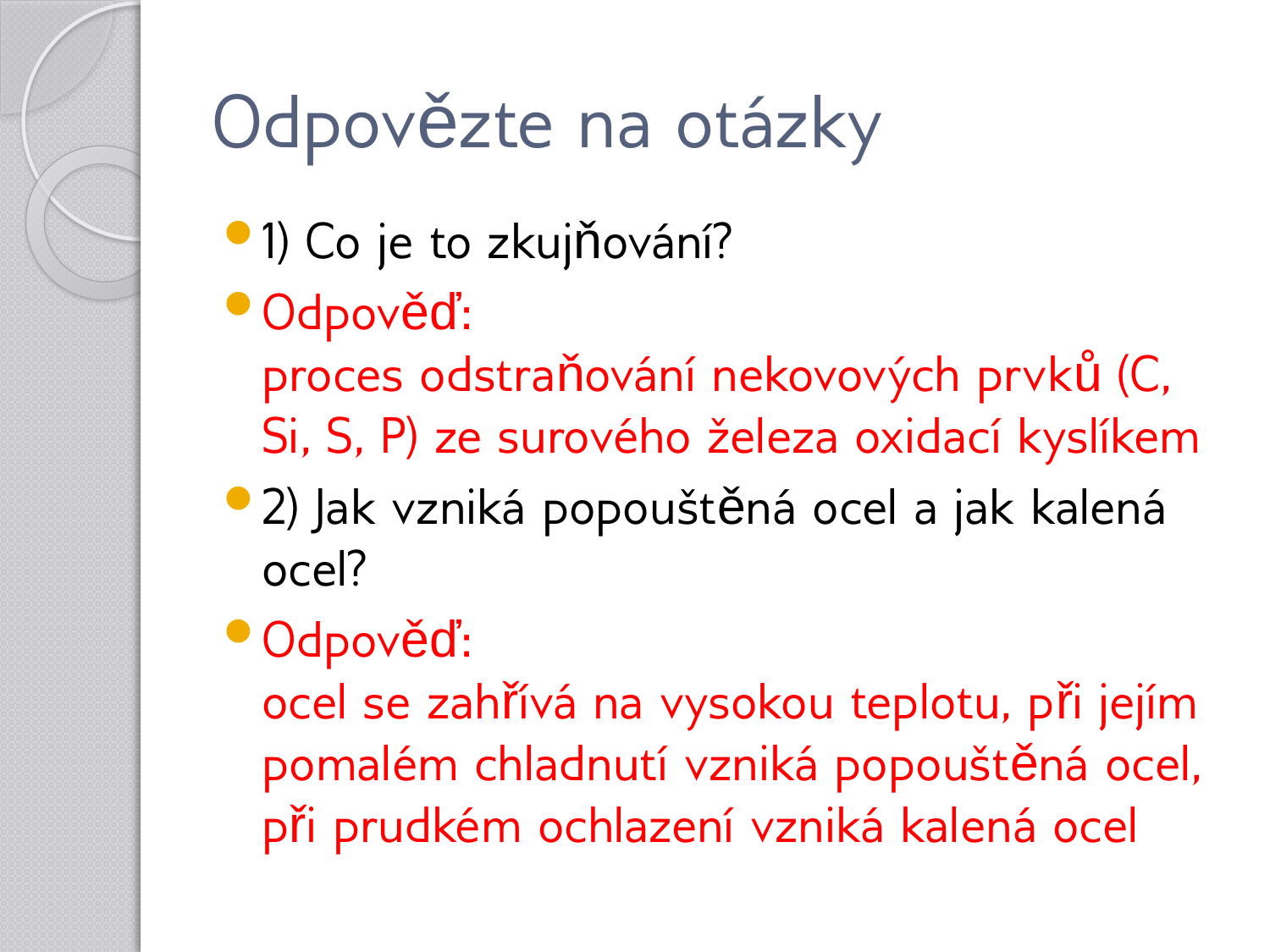

# Odpovězte na otázky
1) Co je to zkujňování?
Odpověď:
proces odstraňování nekovových prvků (C, Si, S, P) ze surového železa oxidací kyslíkem
2) Jak vzniká popouštěná ocel a jak kalená ocel?
Odpověď:
ocel se zahřívá na vysokou teplotu, při jejím pomalém chladnutí vzniká popouštěná ocel, při prudkém ochlazení vzniká kalená ocel